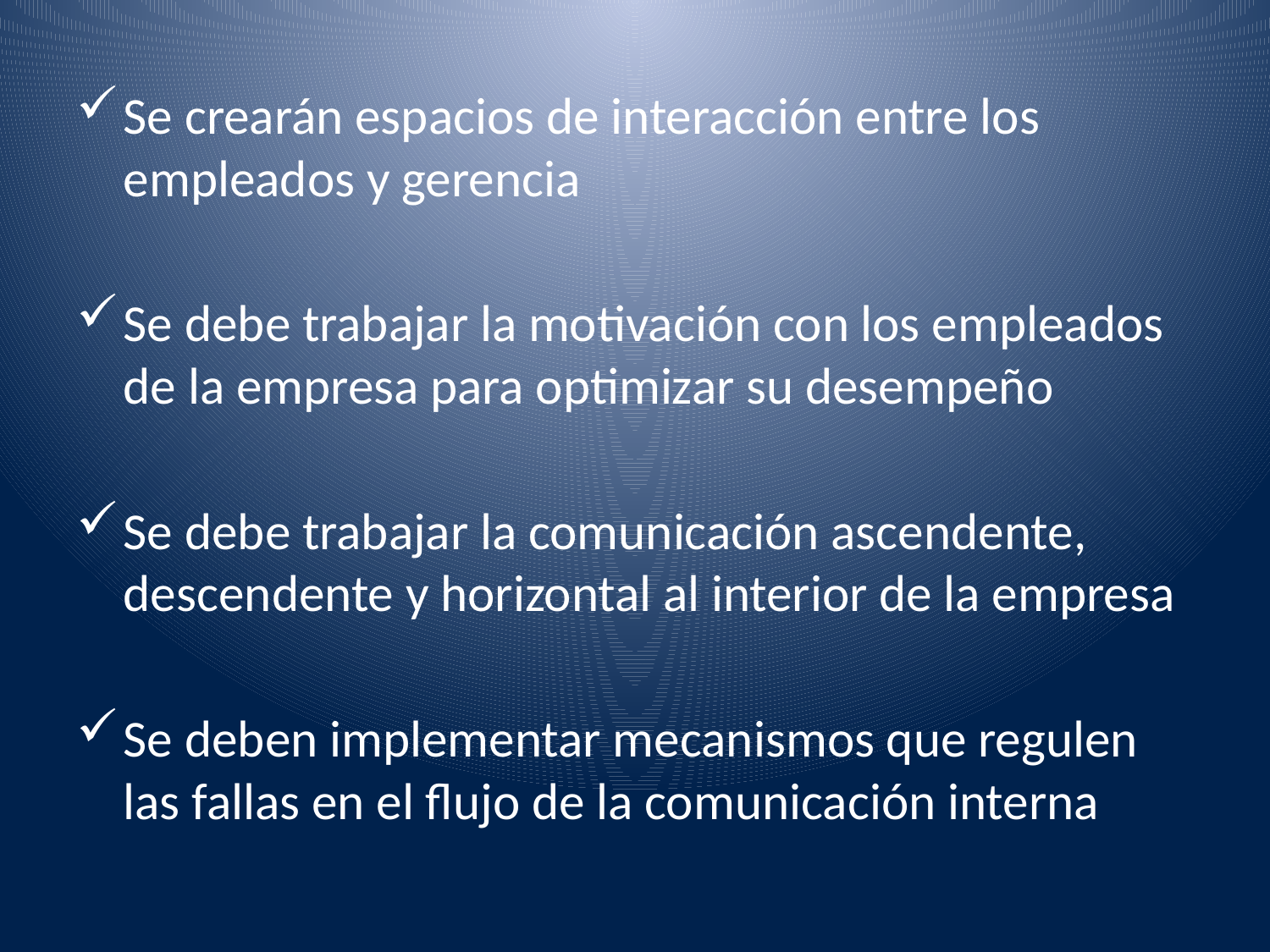

Se crearán espacios de interacción entre los empleados y gerencia

Se debe trabajar la motivación con los empleados de la empresa para optimizar su desempeño

Se debe trabajar la comunicación ascendente, descendente y horizontal al interior de la empresa

Se deben implementar mecanismos que regulen las fallas en el flujo de la comunicación interna